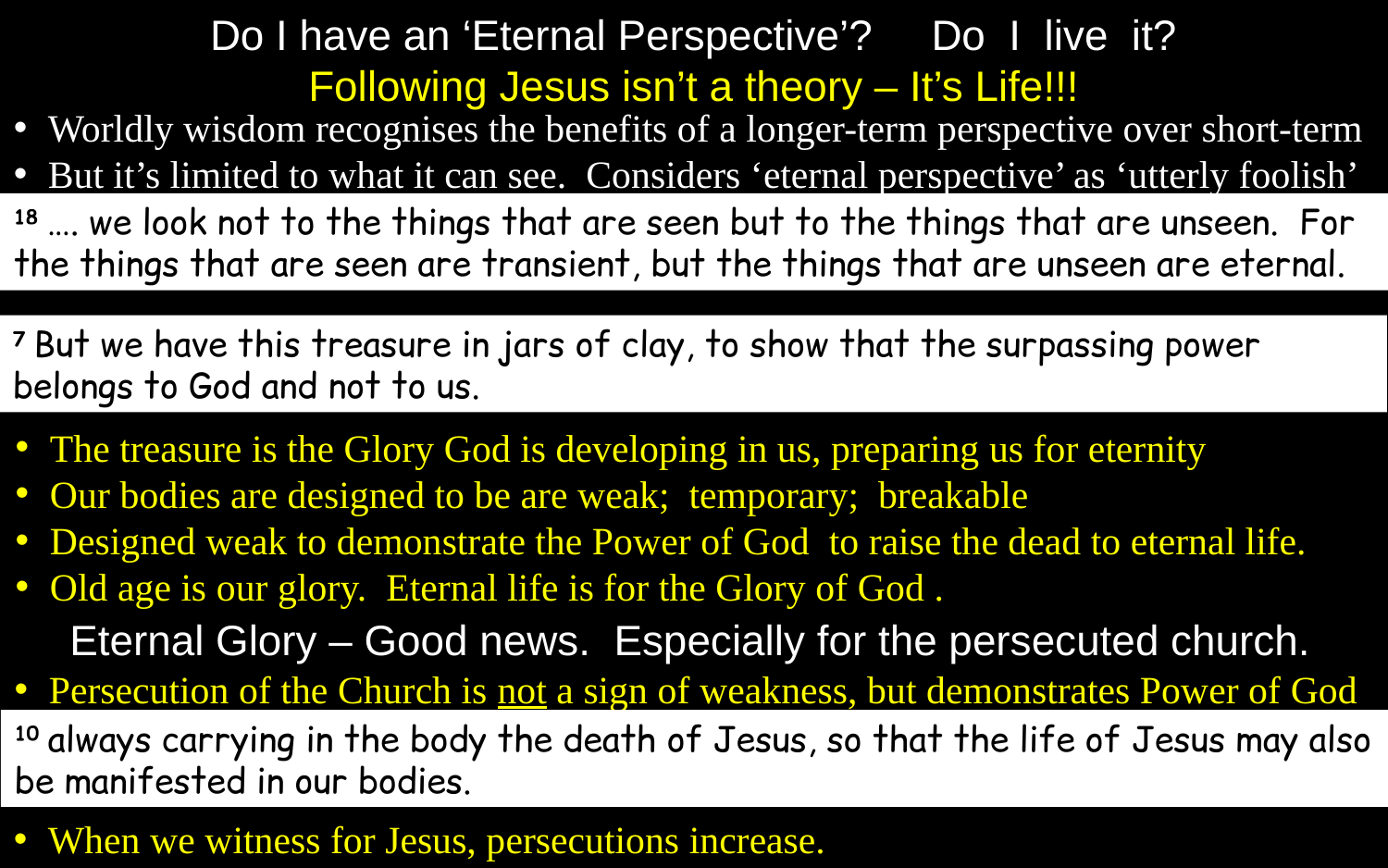

Do I have an ‘Eternal Perspective’?     Do  I  live  it?
Following Jesus isn’t a theory – It’s Life!!!
Worldly wisdom recognises the benefits of a longer-term perspective over short-term
But it’s limited to what it can see.  Considers ‘eternal perspective’ as ‘utterly foolish’
18 …. we look not to the things that are seen but to the things that are unseen.  For the things that are seen are transient, but the things that are unseen are eternal.
7 But we have this treasure in jars of clay, to show that the surpassing power belongs to God and not to us.
The treasure is the Glory God is developing in us, preparing us for eternity
Our bodies are designed to be are weak;  temporary;  breakable
Designed weak to demonstrate the Power of God  to raise the dead to eternal life.
Old age is our glory.  Eternal life is for the Glory of God .
Eternal Glory – Good news.  Especially for the persecuted church.
Persecution of the Church is not a sign of weakness, but demonstrates Power of God
10 always carrying in the body the death of Jesus, so that the life of Jesus may also be manifested in our bodies.
When we witness for Jesus, persecutions increase.